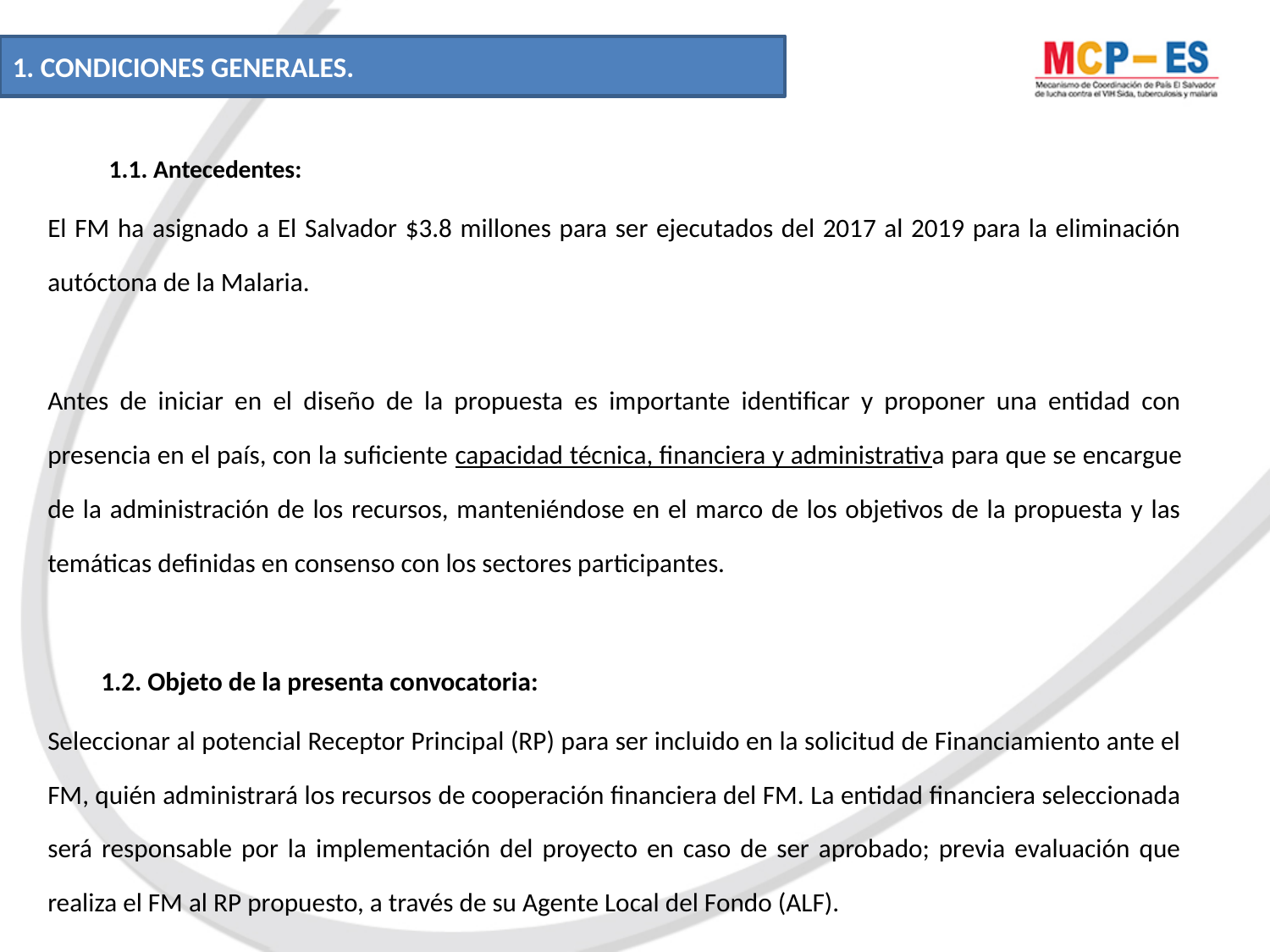

1. CONDICIONES GENERALES.
1.1. Antecedentes:
El FM ha asignado a El Salvador $3.8 millones para ser ejecutados del 2017 al 2019 para la eliminación autóctona de la Malaria.

Antes de iniciar en el diseño de la propuesta es importante identificar y proponer una entidad con presencia en el país, con la suficiente capacidad técnica, financiera y administrativa para que se encargue de la administración de los recursos, manteniéndose en el marco de los objetivos de la propuesta y las temáticas definidas en consenso con los sectores participantes.

         1.2. Objeto de la presenta convocatoria:
Seleccionar al potencial Receptor Principal (RP) para ser incluido en la solicitud de Financiamiento ante el FM, quién administrará los recursos de cooperación financiera del FM. La entidad financiera seleccionada será responsable por la implementación del proyecto en caso de ser aprobado; previa evaluación que realiza el FM al RP propuesto, a través de su Agente Local del Fondo (ALF).